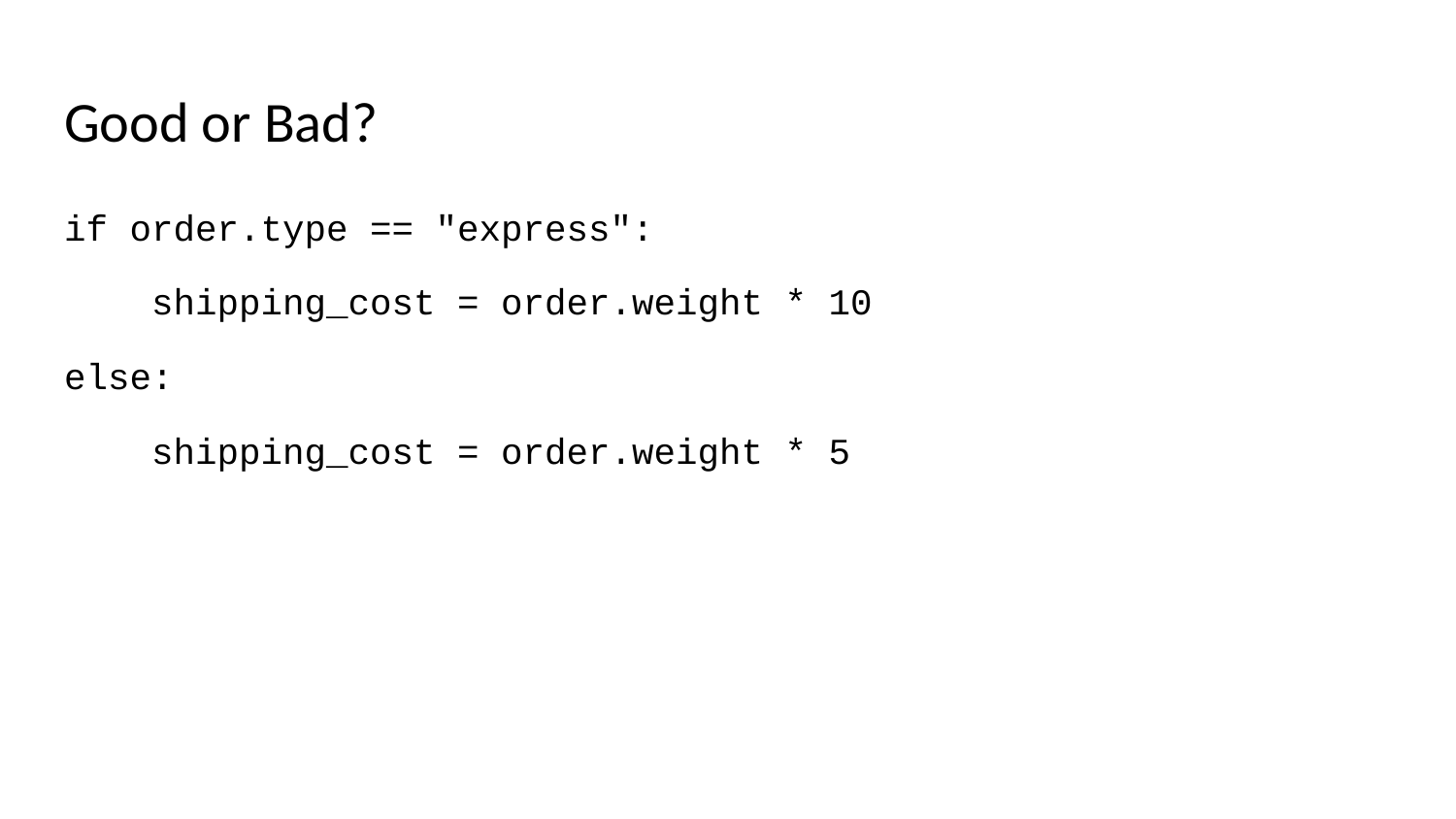

# Good or Bad?
if order.type == "express":
    shipping_cost = order.weight * 10
else:
    shipping_cost = order.weight * 5